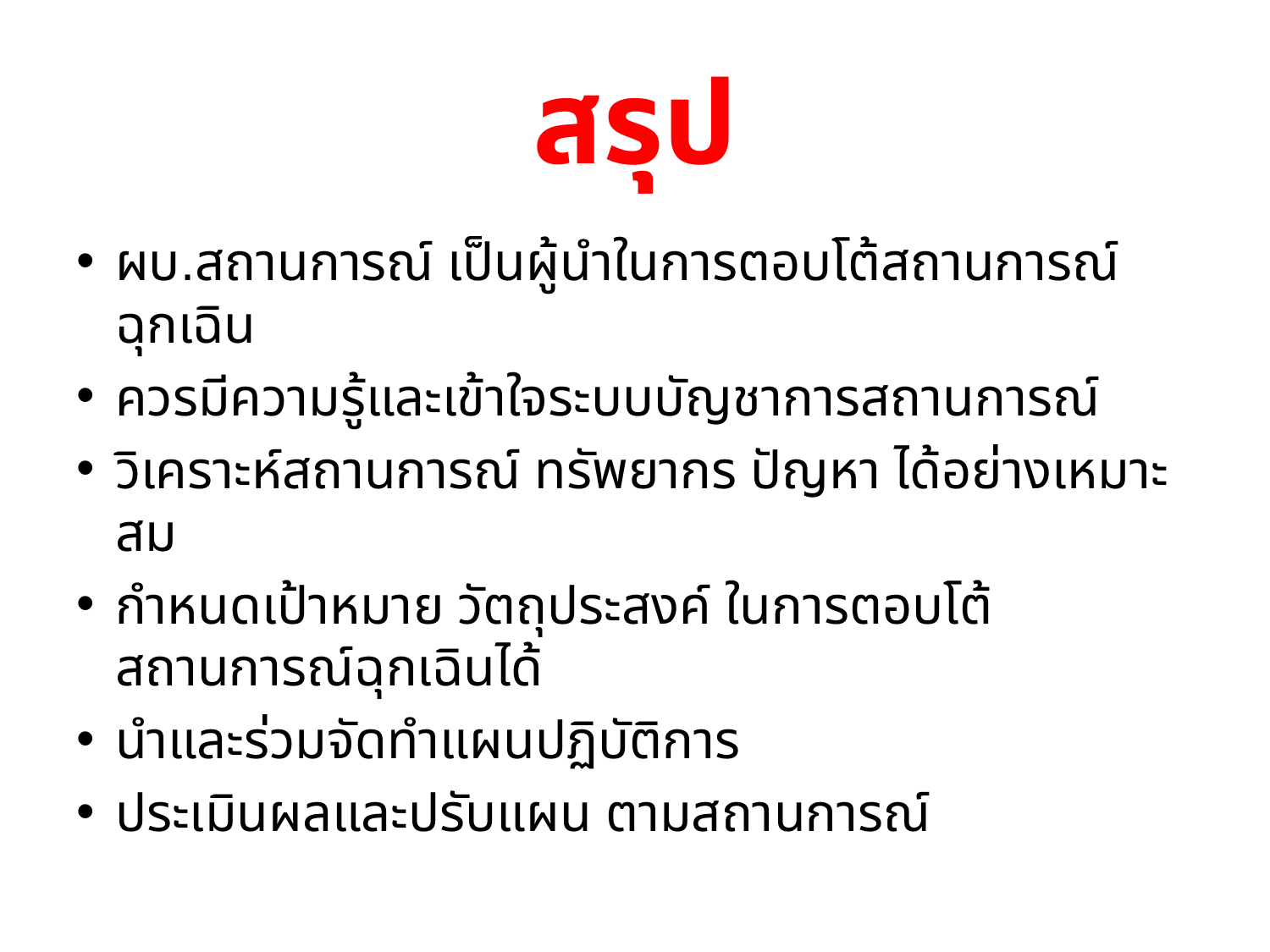

# สรุป
ผบ.สถานการณ์ เป็นผู้นำในการตอบโต้สถานการณ์ฉุกเฉิน
ควรมีความรู้และเข้าใจระบบบัญชาการสถานการณ์
วิเคราะห์สถานการณ์ ทรัพยากร ปัญหา ได้อย่างเหมาะสม
กำหนดเป้าหมาย วัตถุประสงค์ ในการตอบโต้สถานการณ์ฉุกเฉินได้
นำและร่วมจัดทำแผนปฏิบัติการ
ประเมินผลและปรับแผน ตามสถานการณ์